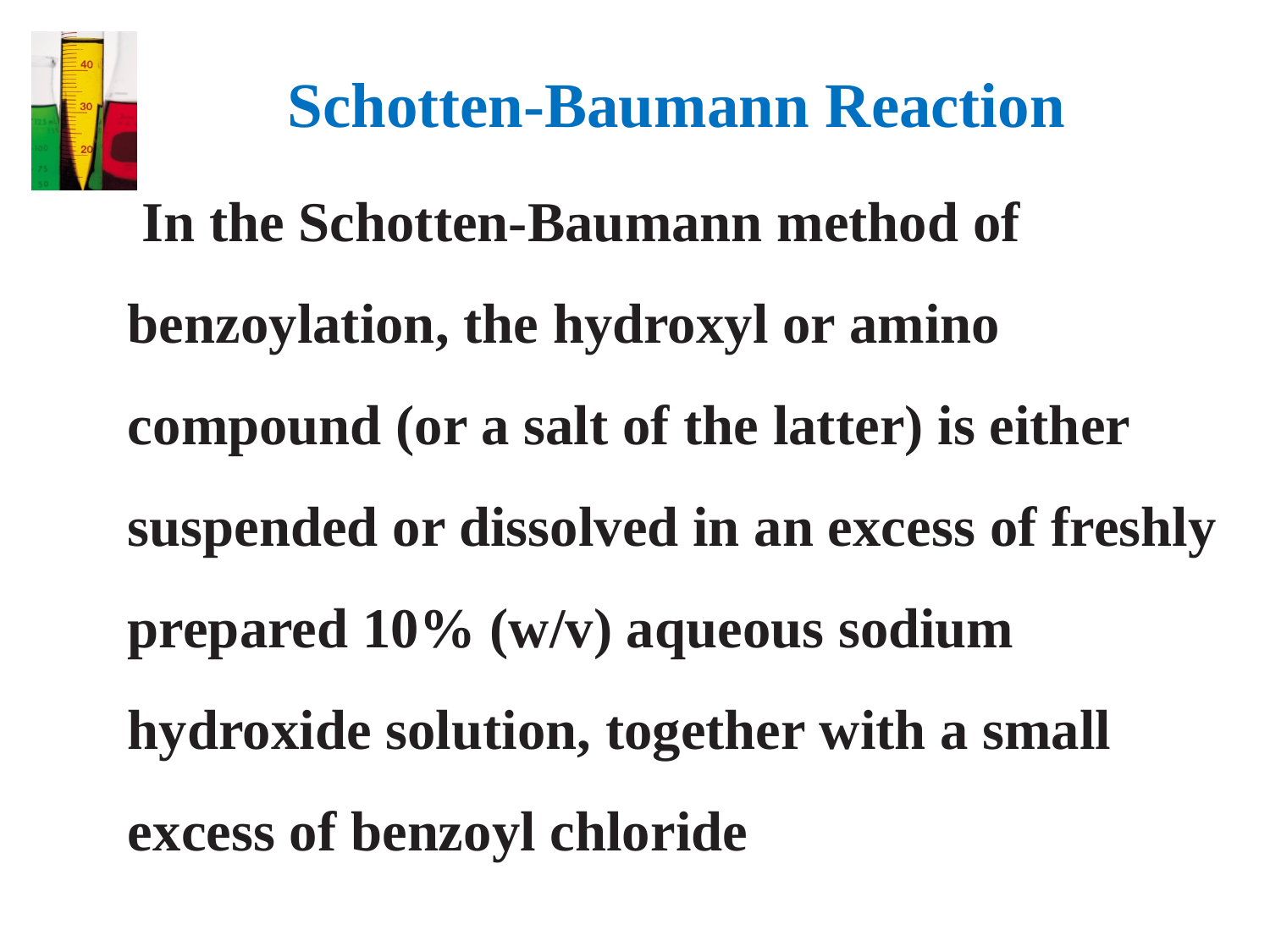

Schotten-Baumann Reaction
 In the Schotten-Baumann method of benzoylation, the hydroxyl or amino compound (or a salt of the latter) is either suspended or dissolved in an excess of freshly prepared 10% (w/v) aqueous sodium hydroxide solution, together with a small excess of benzoyl chloride